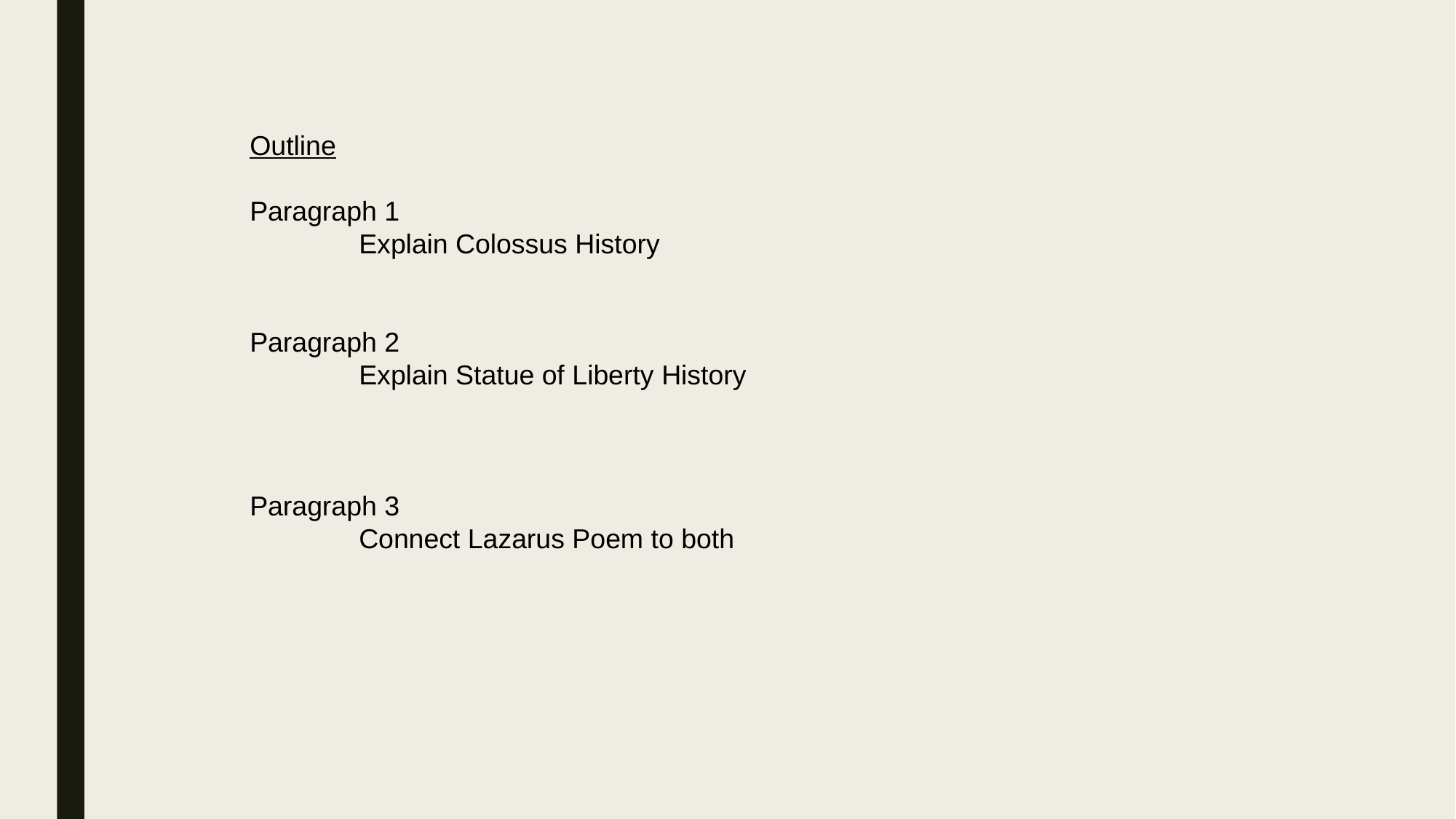

Outline

Paragraph 1
	Explain Colossus History

Paragraph 2
	Explain Statue of Liberty History

Paragraph 3
	Connect Lazarus Poem to both